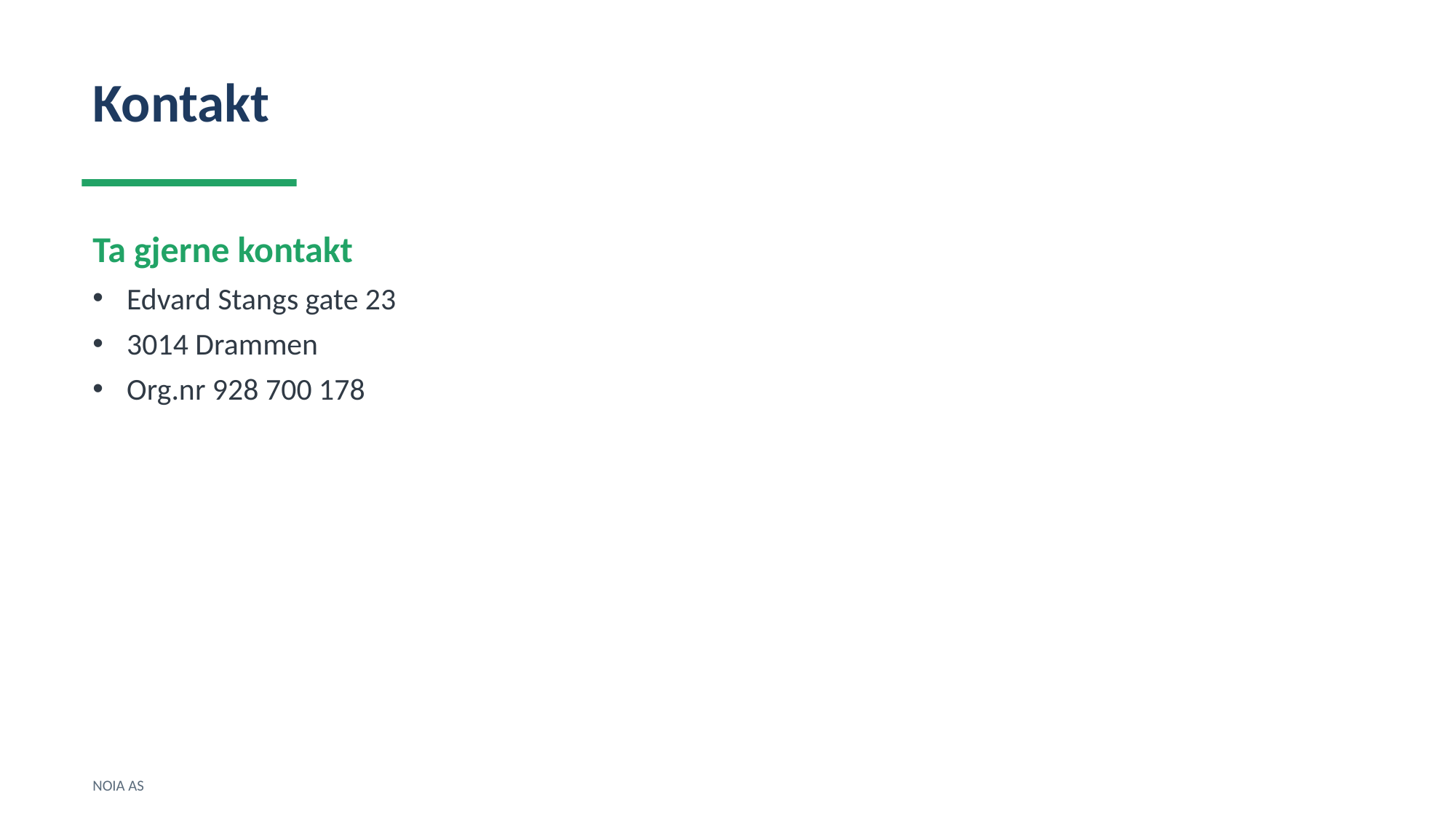

Kontakt

Ta gjerne kontakt
Edvard Stangs gate 23
3014 Drammen
Org.nr 928 700 178
NOIA AS